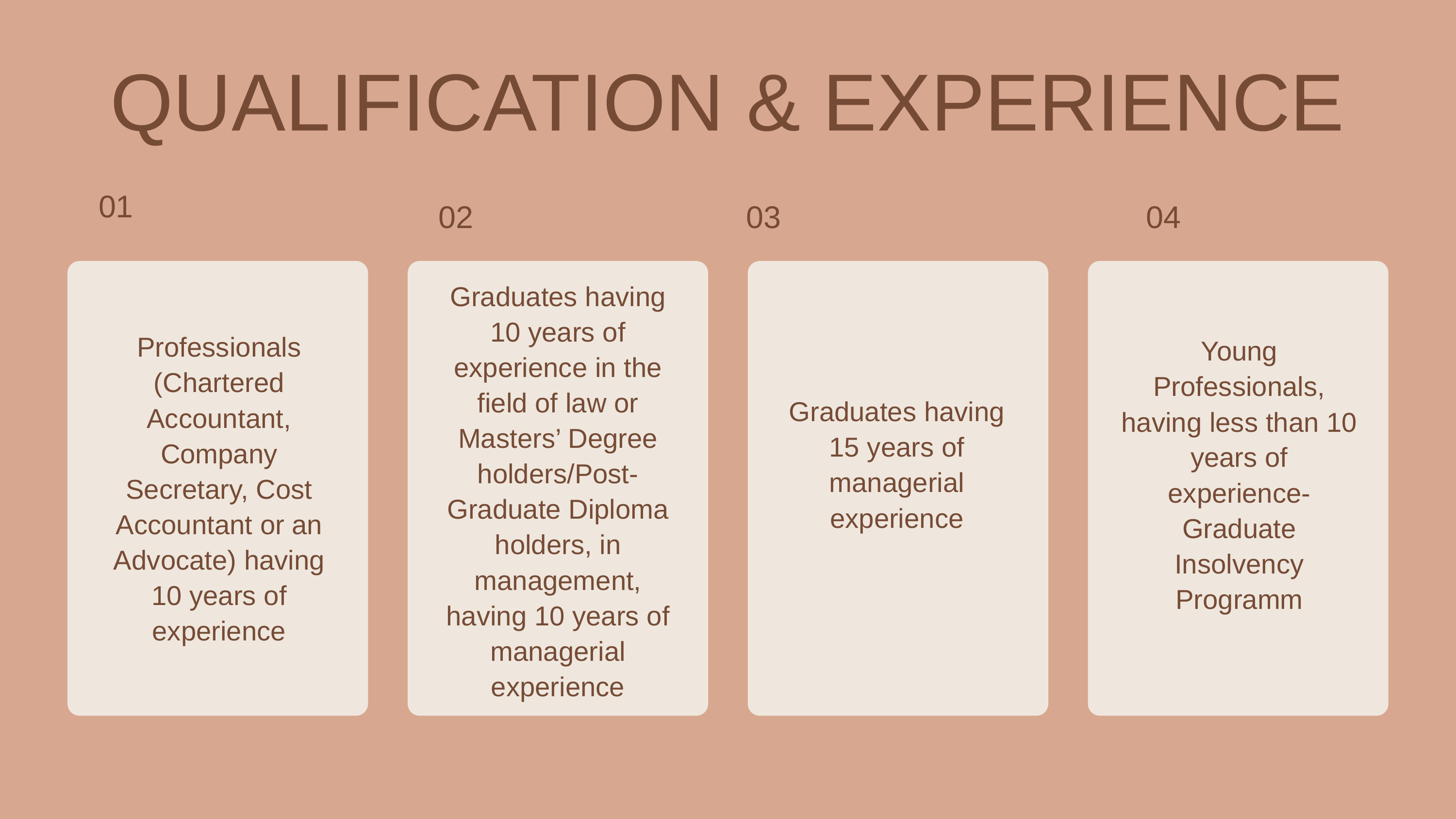

QUALIFICATION & EXPERIENCE
01
02
03
04

Graduates having 10 years of experience in the field of law or Masters’ Degree holders/Post-Graduate Diploma holders, in management, having 10 years of managerial experience
Professionals (Chartered Accountant, Company Secretary, Cost Accountant or an Advocate) having 10 years of experience
Young Professionals, having less than 10 years of experience- Graduate Insolvency Programm
Graduates having 15 years of managerial experience